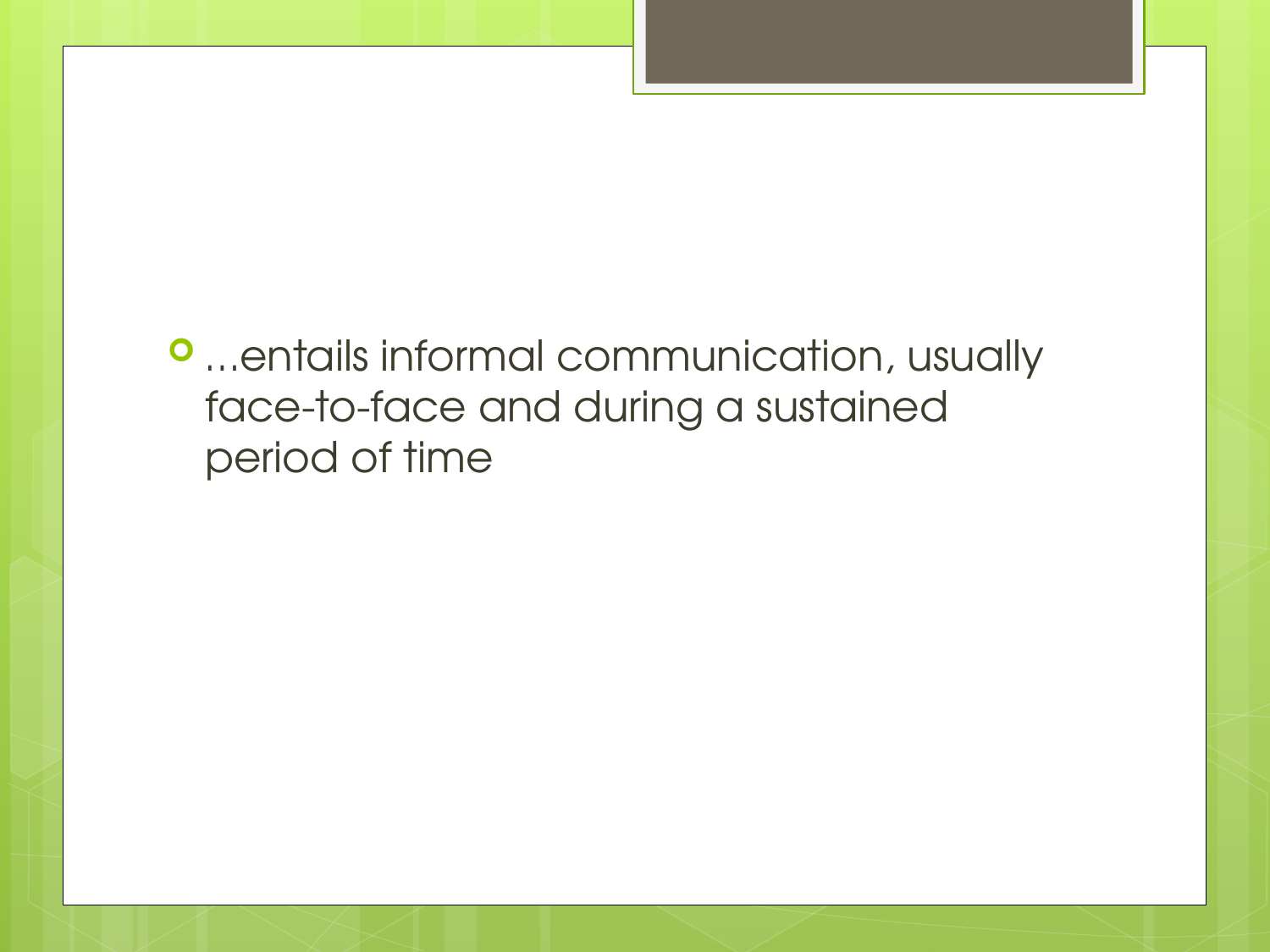

#
…entails informal communication, usually face-to-face and during a sustained period of time